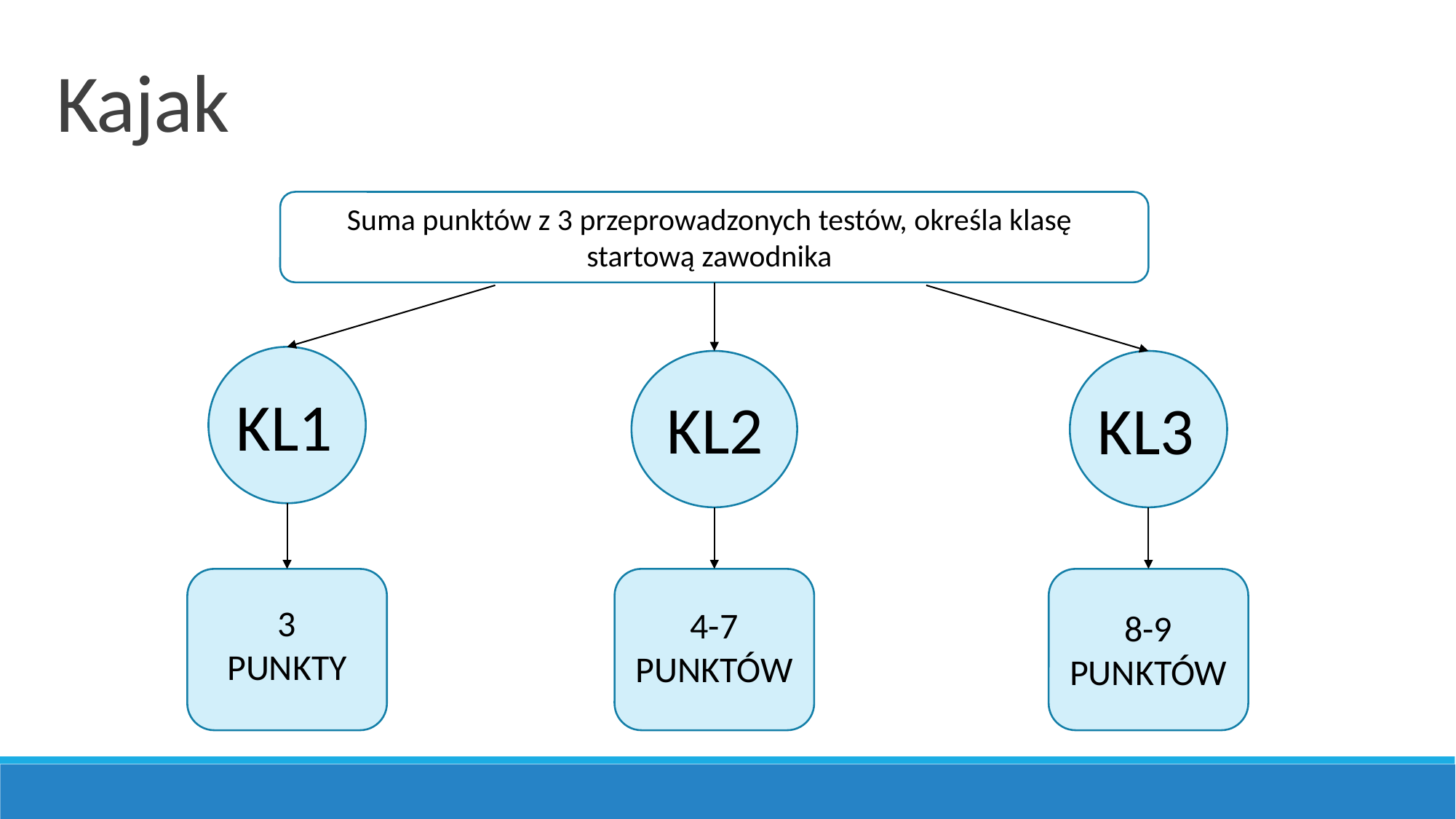

Kajak

Suma punktów z 3 przeprowadzonych testów, określa klasę startową zawodnika

KL1
KL2
KL3

3 PUNKTY
4-7 PUNKTÓW
8-9 PUNKTÓW